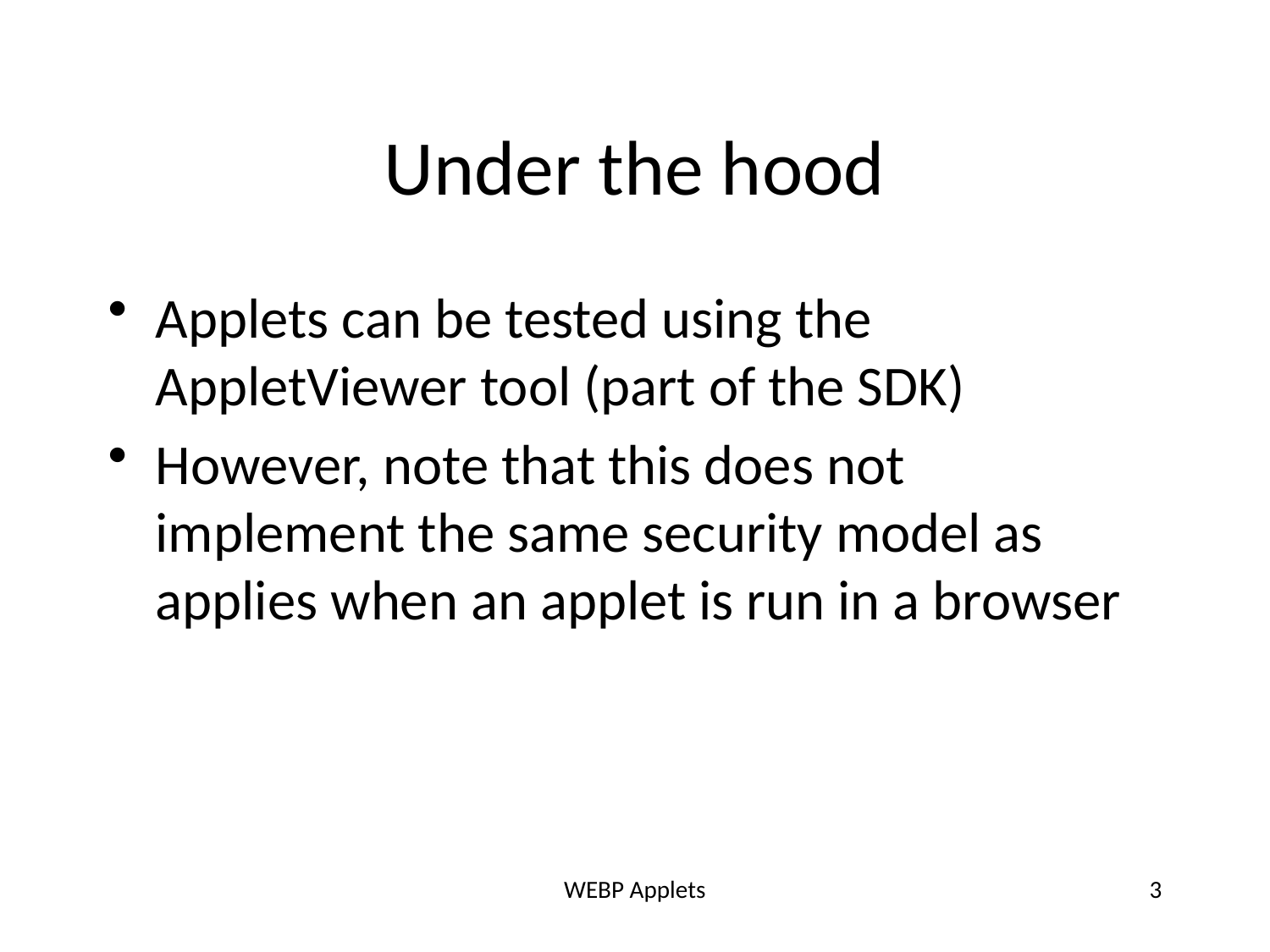

# Under the hood
Applets can be tested using the AppletViewer tool (part of the SDK)
However, note that this does not implement the same security model as applies when an applet is run in a browser
WEBP Applets
3